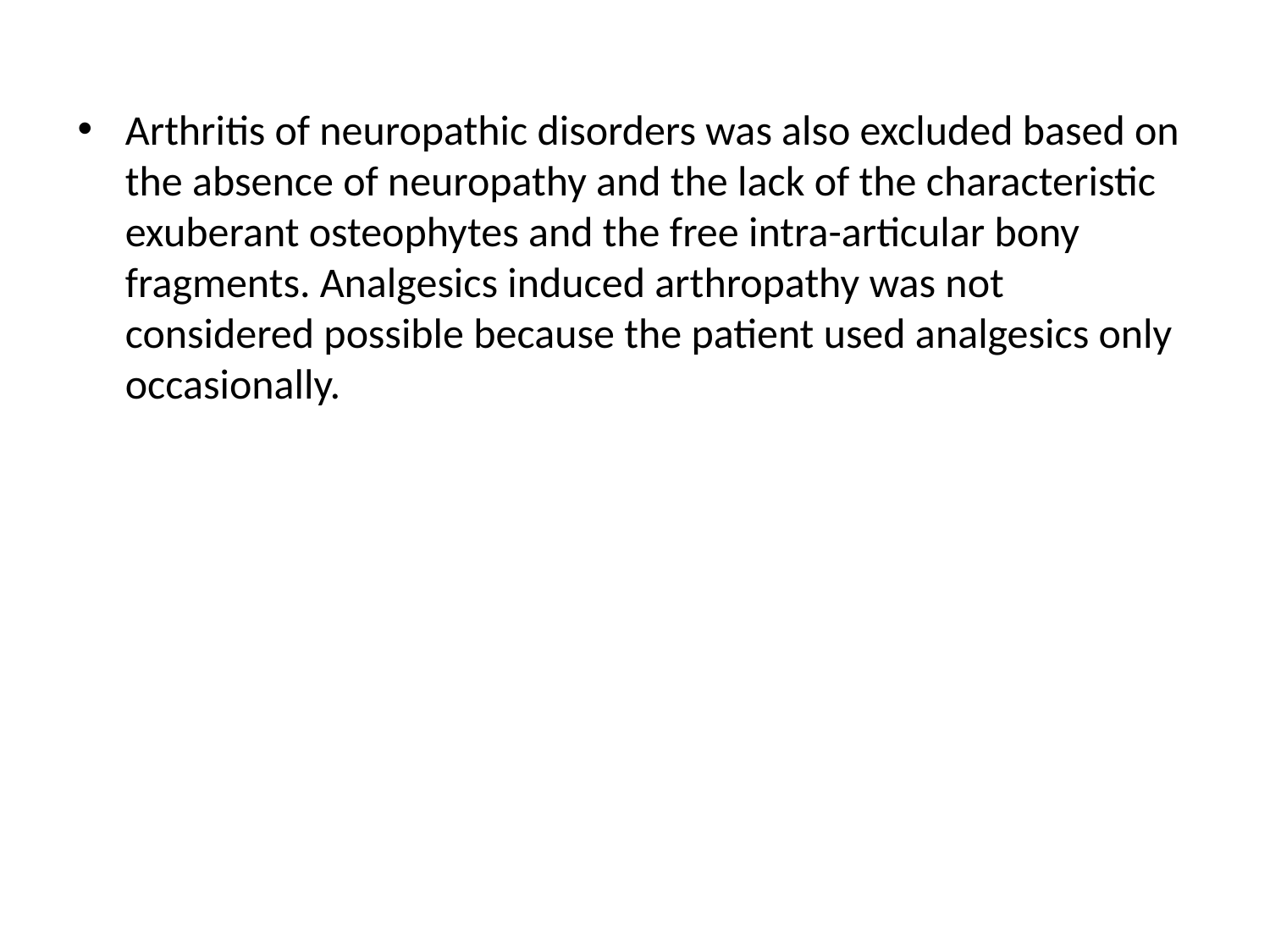

Arthritis of neuropathic disorders was also excluded based on the absence of neuropathy and the lack of the characteristic exuberant osteophytes and the free intra-articular bony fragments. Analgesics induced arthropathy was not considered possible because the patient used analgesics only occasionally.